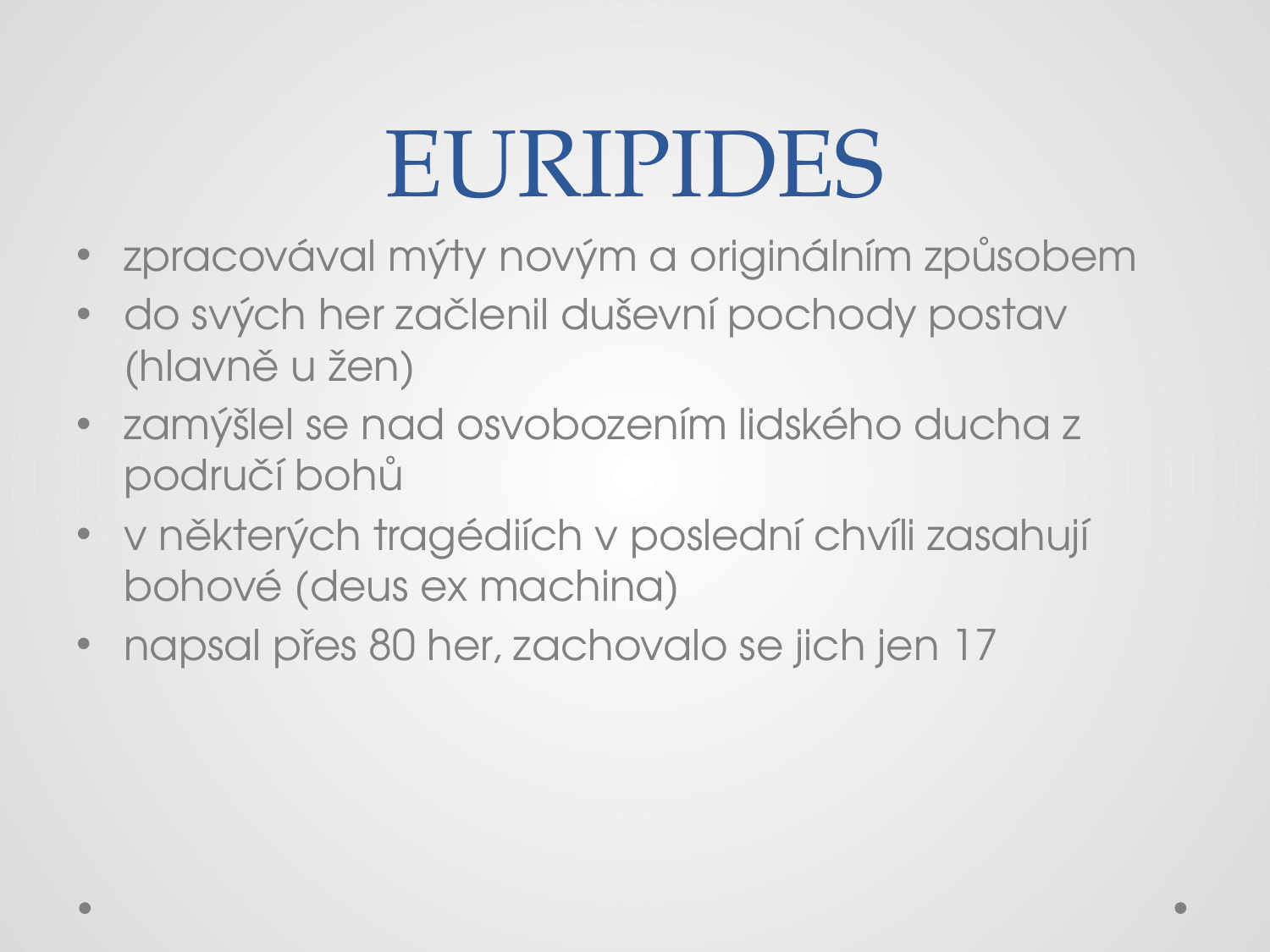

# EURIPIDES
zpracovával mýty novým a originálním způsobem
do svých her začlenil duševní pochody postav (hlavně u žen)
zamýšlel se nad osvobozením lidského ducha z područí bohů
v některých tragédiích v poslední chvíli zasahují bohové (deus ex machina)
napsal přes 80 her, zachovalo se jich jen 17